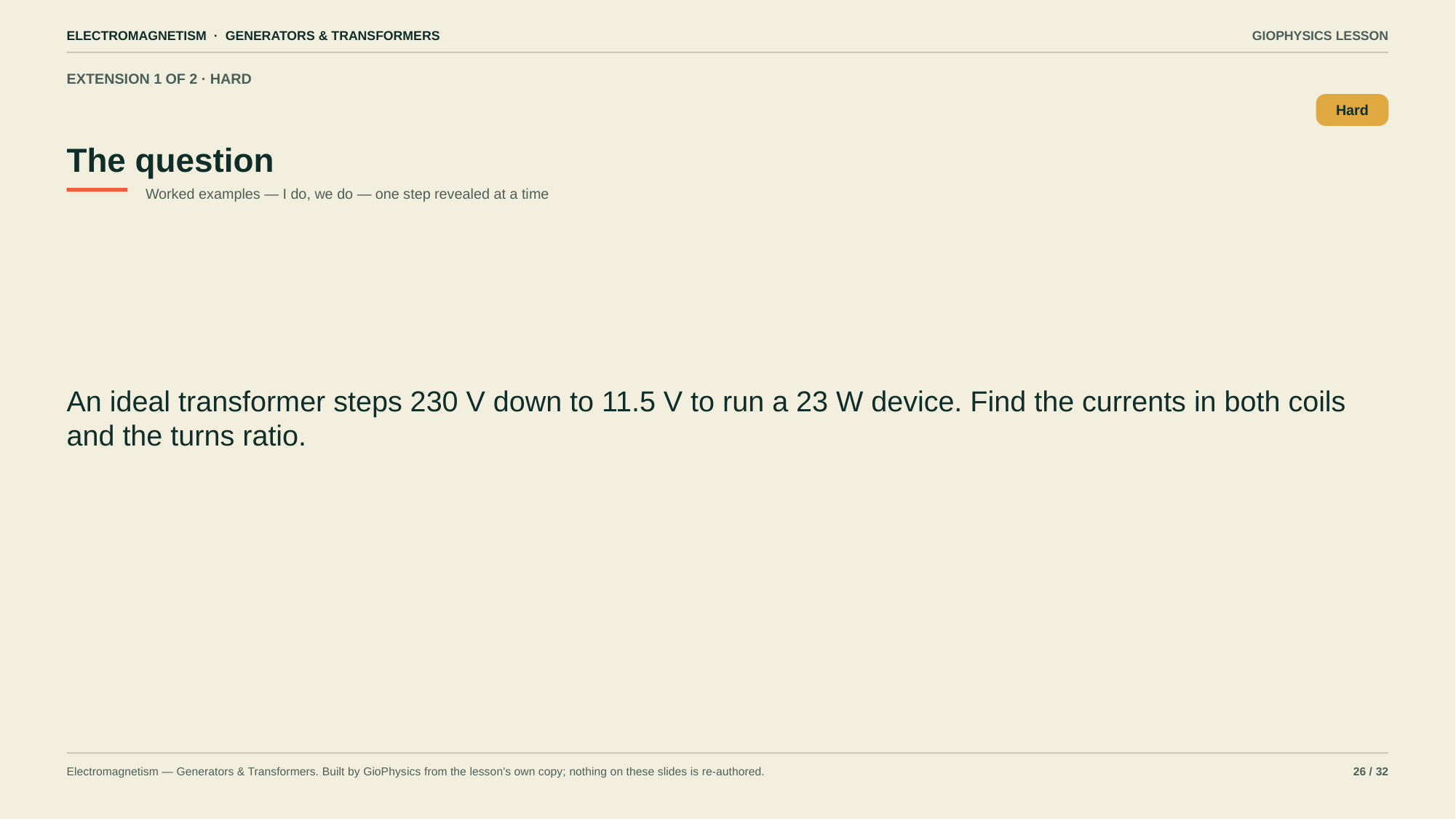

ELECTROMAGNETISM  ·  GENERATORS & TRANSFORMERS
GIOPHYSICS LESSON

EXTENSION 1 OF 2 · HARD
The question

Hard
Worked examples — I do, we do — one step revealed at a time

An ideal transformer steps 230 V down to 11.5 V to run a 23 W device. Find the currents in both coils and the turns ratio.

Electromagnetism — Generators & Transformers. Built by GioPhysics from the lesson's own copy; nothing on these slides is re-authored.
26 / 32